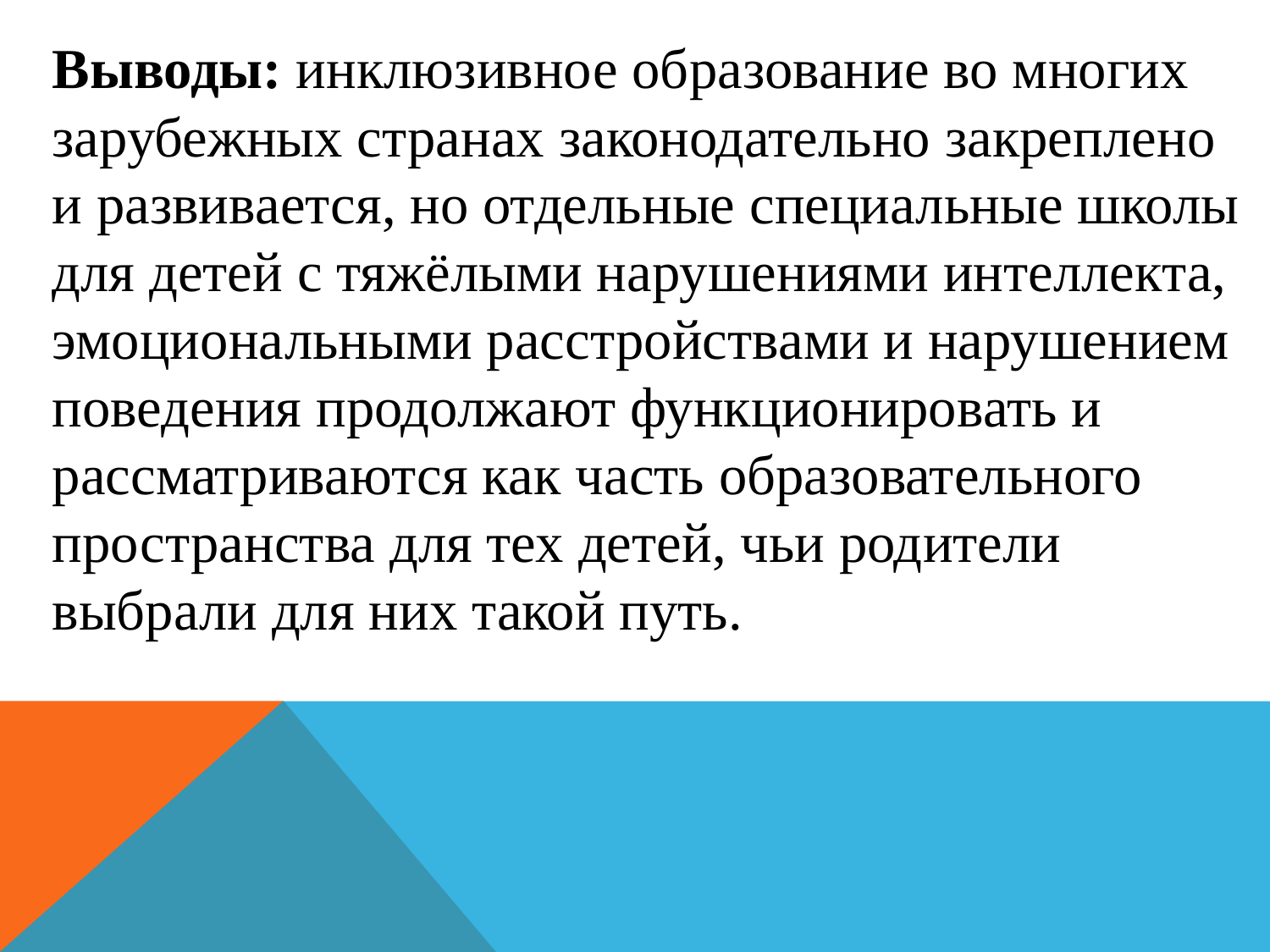

Выводы: инклюзивное образование во многих
зарубежных странах законодательно закреплено
и развивается, но отдельные специальные школы
для детей с тяжёлыми нарушениями интеллекта,
эмоциональными расстройствами и нарушением
поведения продолжают функционировать и
рассматриваются как часть образовательного
пространства для тех детей, чьи родители
выбрали для них такой путь.